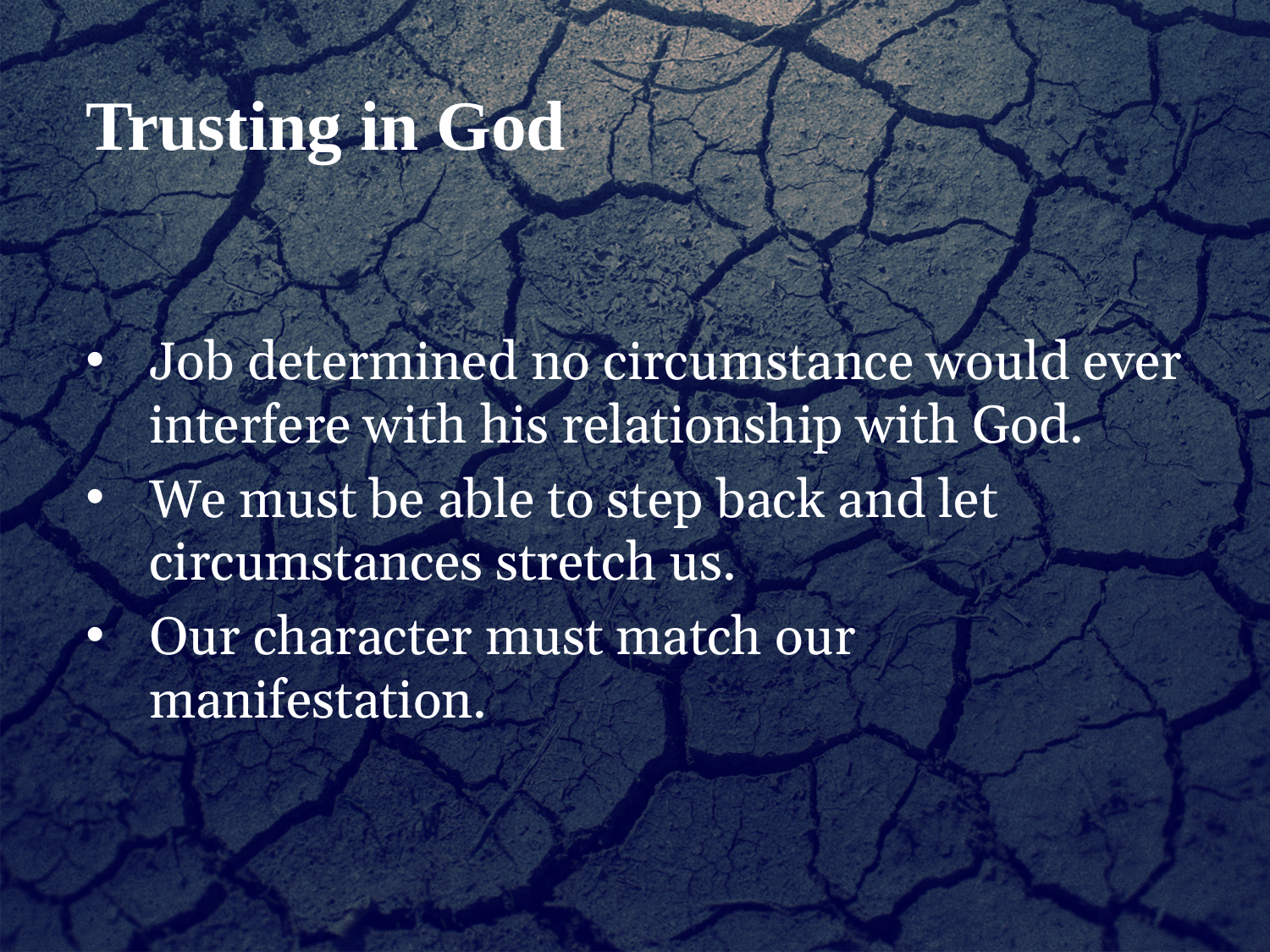

Trusting in God
Job determined no circumstance would ever interfere with his relationship with God.
We must be able to step back and let circumstances stretch us.
Our character must match our manifestation.